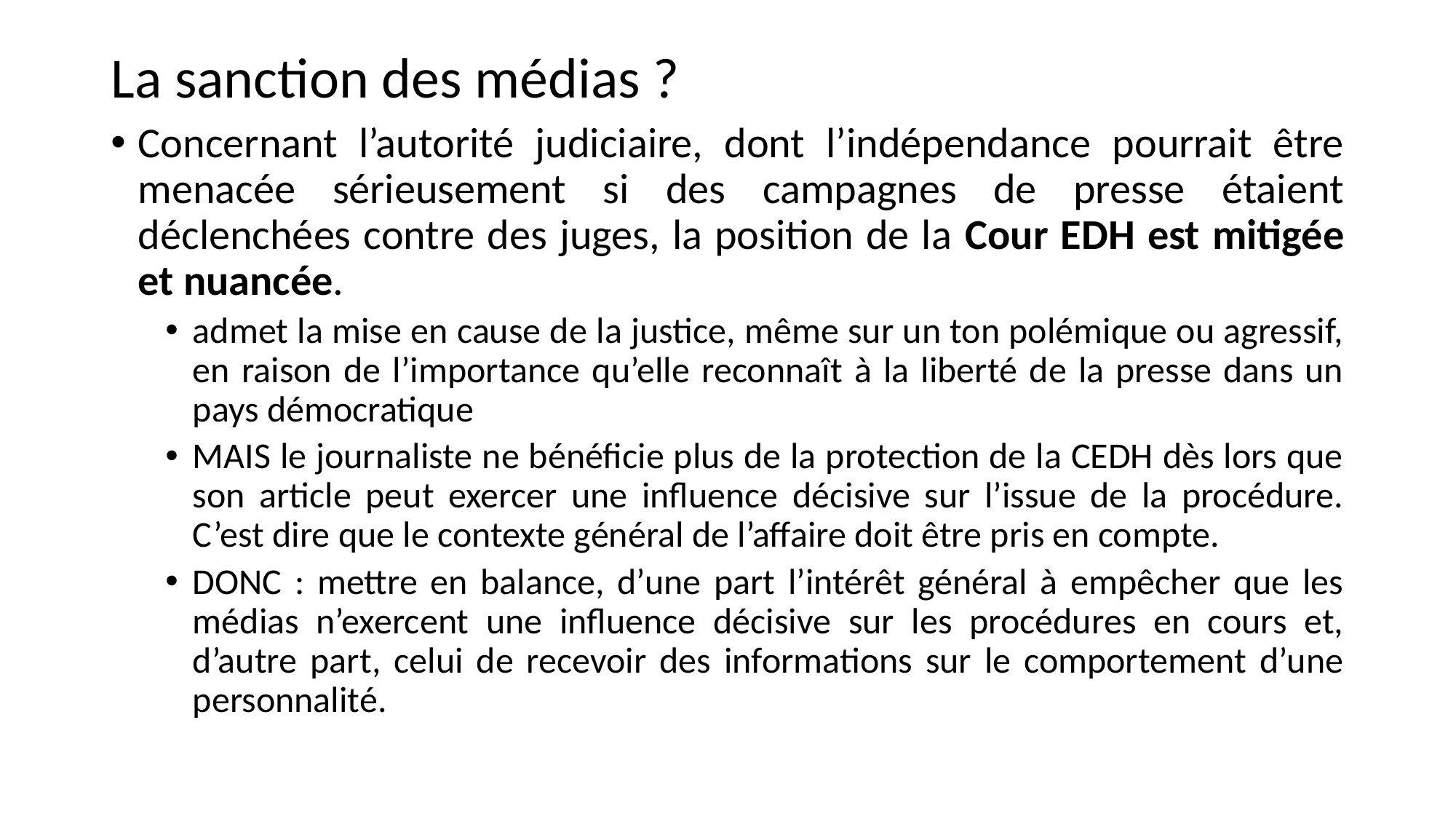

# La sanction des médias ?
Concernant l’autorité judiciaire, dont l’indépendance pourrait être menacée sérieusement si des campagnes de presse étaient déclenchées contre des juges, la position de la Cour EDH est mitigée et nuancée.
admet la mise en cause de la justice, même sur un ton polémique ou agressif, en raison de l’importance qu’elle reconnaît à la liberté de la presse dans un pays démocratique
MAIS le journaliste ne bénéficie plus de la protection de la CEDH dès lors que son article peut exercer une influence décisive sur l’issue de la procédure. C’est dire que le contexte général de l’affaire doit être pris en compte.
DONC : mettre en balance, d’une part l’intérêt général à empêcher que les médias n’exercent une influence décisive sur les procédures en cours et, d’autre part, celui de recevoir des informations sur le comportement d’une personnalité.